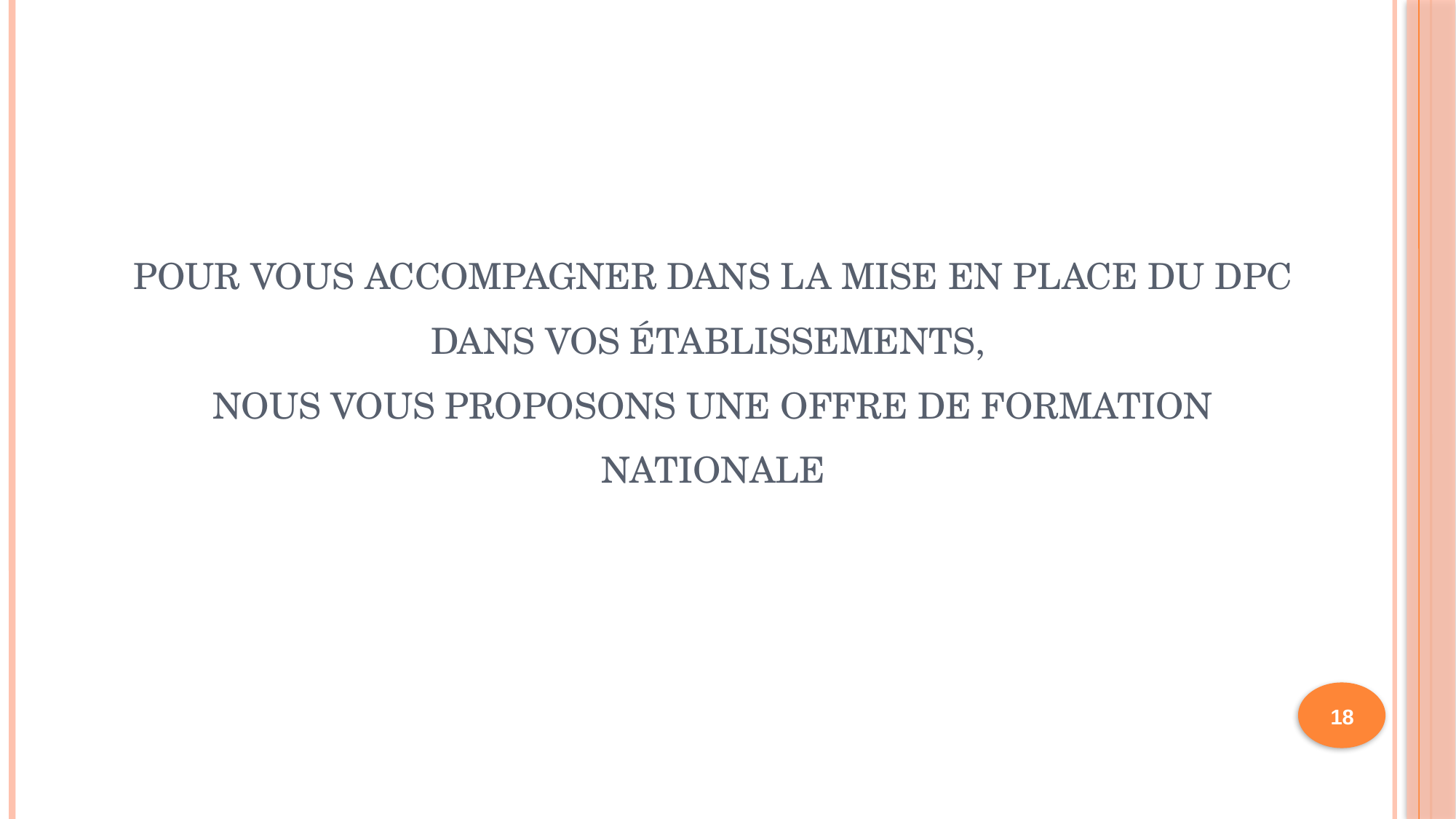

# Pour vous accompagner dans la mise en place du dpc dans vos établissements, nous vous proposons une offre de formation nationale
18